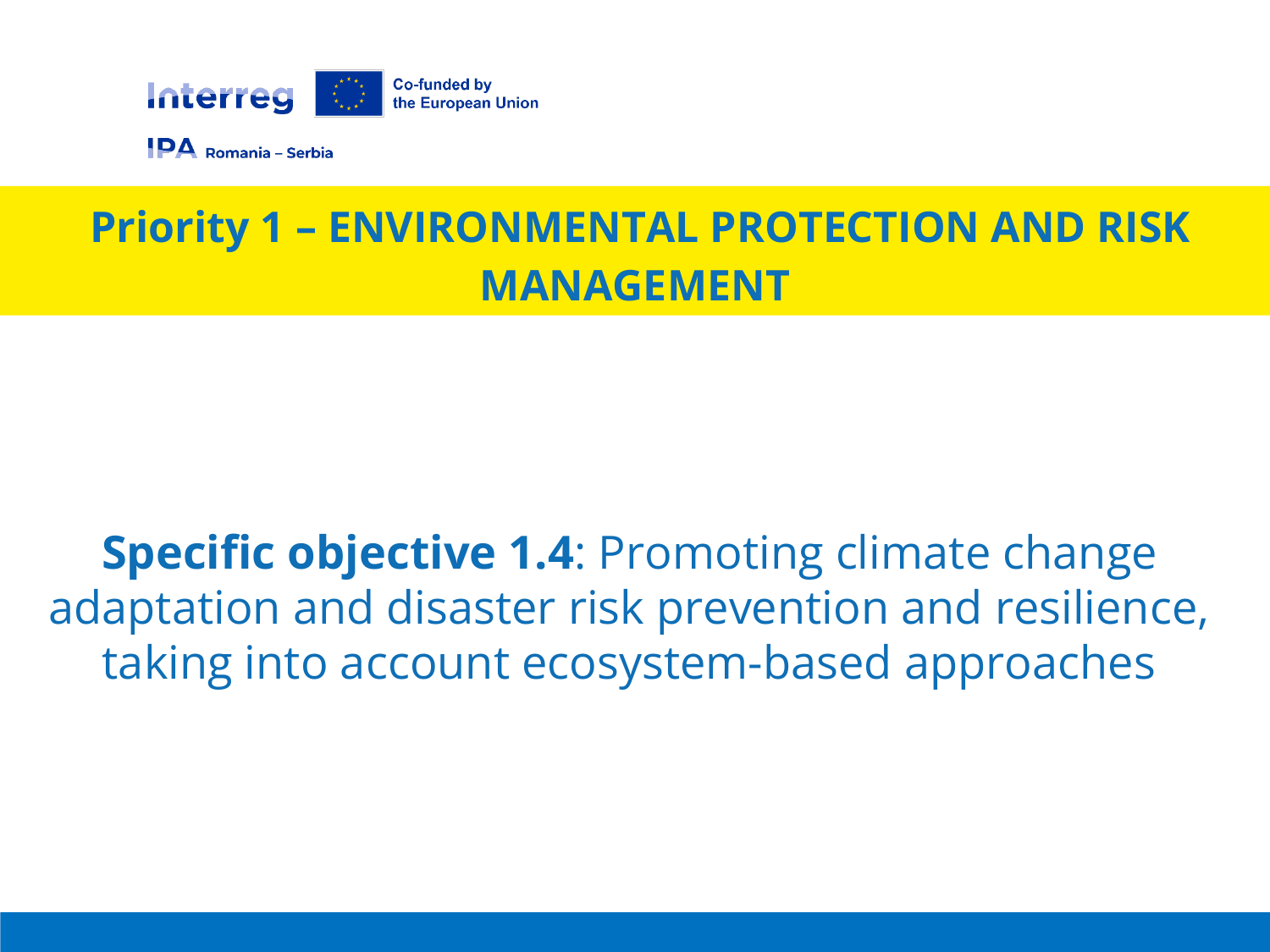

Priority 1 – ENVIRONMENTAL PROTECTION AND RISK MANAGEMENT
Specific objective 1.4: Promoting climate change adaptation and disaster risk prevention and resilience, taking into account ecosystem-based approaches